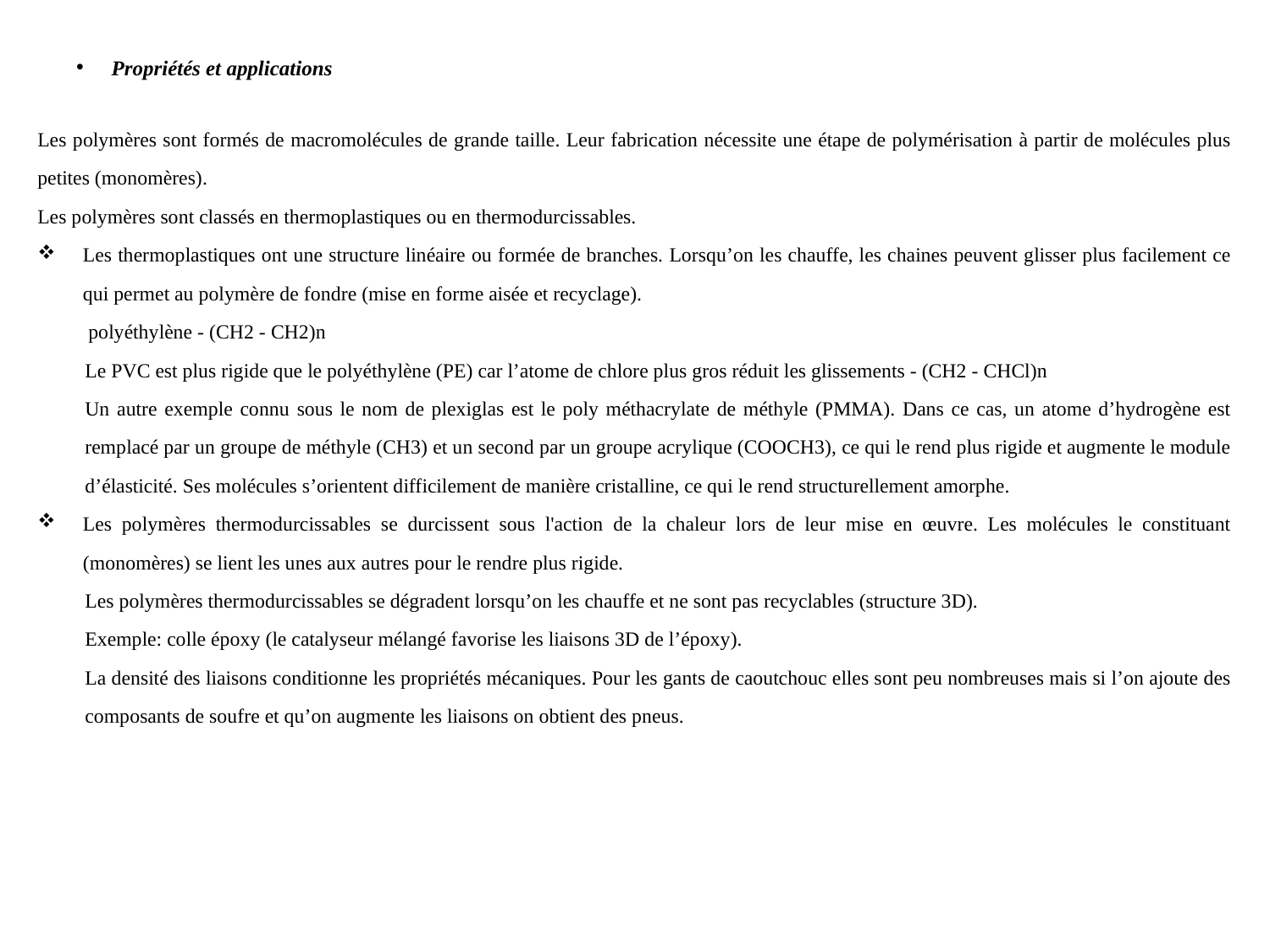

# Propriétés et applications
Les polymères sont formés de macromolécules de grande taille. Leur fabrication nécessite une étape de polymérisation à partir de molécules plus petites (monomères).
Les polymères sont classés en thermoplastiques ou en thermodurcissables.
Les thermoplastiques ont une structure linéaire ou formée de branches. Lorsqu’on les chauffe, les chaines peuvent glisser plus facilement ce qui permet au polymère de fondre (mise en forme aisée et recyclage).
          polyéthylène - (CH2 - CH2)n
Le PVC est plus rigide que le polyéthylène (PE) car l’atome de chlore plus gros réduit les glissements - (CH2 - CHCl)n
Un autre exemple connu sous le nom de plexiglas est le poly méthacrylate de méthyle (PMMA). Dans ce cas, un atome d’hydrogène est remplacé par un groupe de méthyle (CH3) et un second par un groupe acrylique (COOCH3), ce qui le rend plus rigide et augmente le module d’élasticité. Ses molécules s’orientent difficilement de manière cristalline, ce qui le rend structurellement amorphe.
Les polymères thermodurcissables se durcissent sous l'action de la chaleur lors de leur mise en œuvre. Les molécules le constituant (monomères) se lient les unes aux autres pour le rendre plus rigide.
Les polymères thermodurcissables se dégradent lorsqu’on les chauffe et ne sont pas recyclables (structure 3D).
Exemple: colle époxy (le catalyseur mélangé favorise les liaisons 3D de l’époxy).
La densité des liaisons conditionne les propriétés mécaniques. Pour les gants de caoutchouc elles sont peu nombreuses mais si l’on ajoute des composants de soufre et qu’on augmente les liaisons on obtient des pneus.